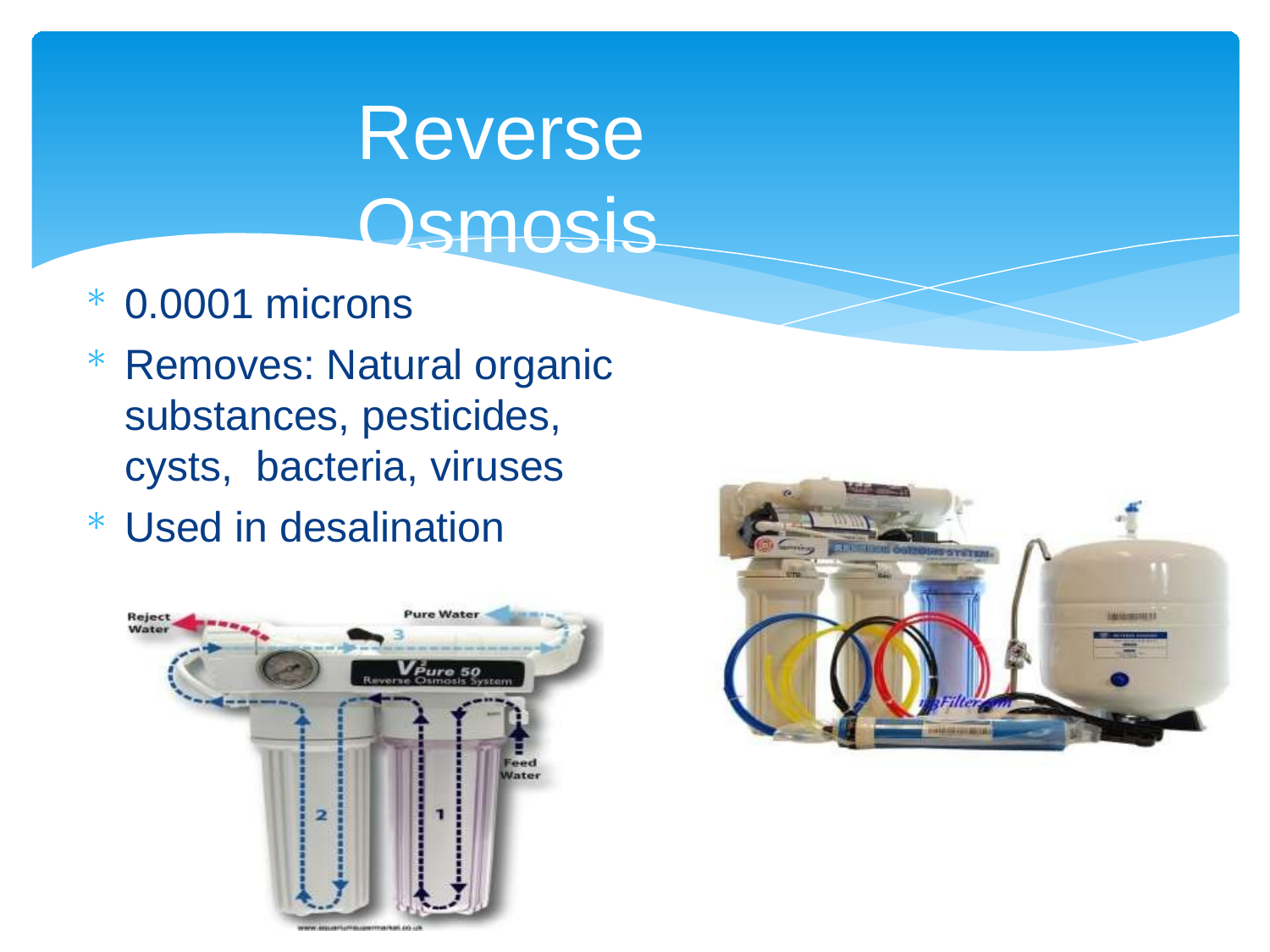

# Reverse Osmosis

0.0001 microns
Removes: Natural organic  substances, pesticides, cysts,  bacteria, viruses
Used in desalination